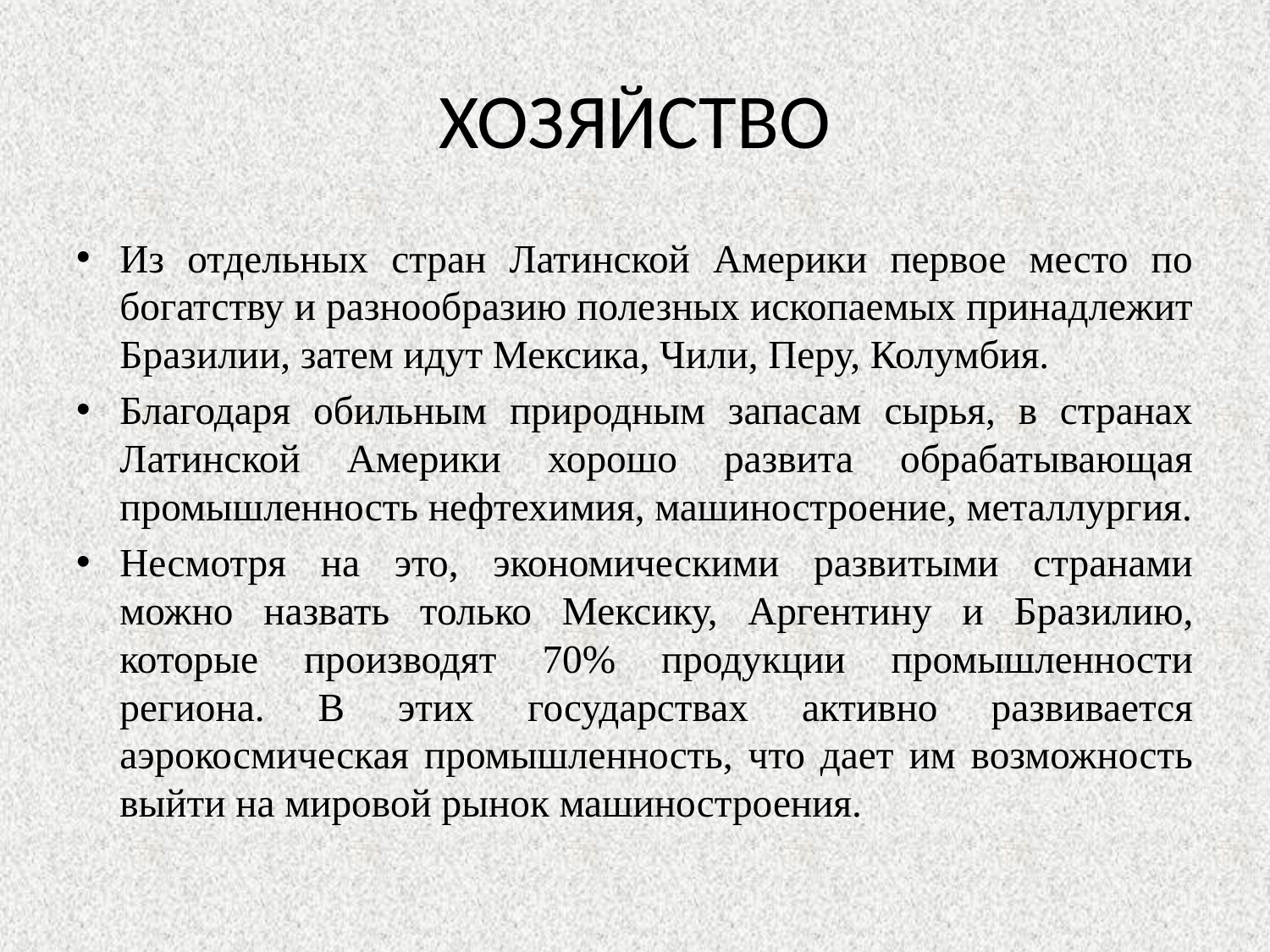

# ХОЗЯЙСТВО
Из отдельных стран Латинской Америки первое место по богатству и разнообразию полезных ископаемых принадлежит Бразилии, затем идут Мексика, Чили, Перу, Колумбия.
Благодаря обильным природным запасам сырья, в странах Латинской Америки хорошо развита обрабатывающая промышленность нефтехимия, машиностроение, металлургия.
Несмотря на это, экономическими развитыми странами можно назвать только Мексику, Аргентину и Бразилию, которые производят 70% продукции промышленности региона. В этих государствах активно развивается аэрокосмическая промышленность, что дает им возможность выйти на мировой рынок машиностроения.